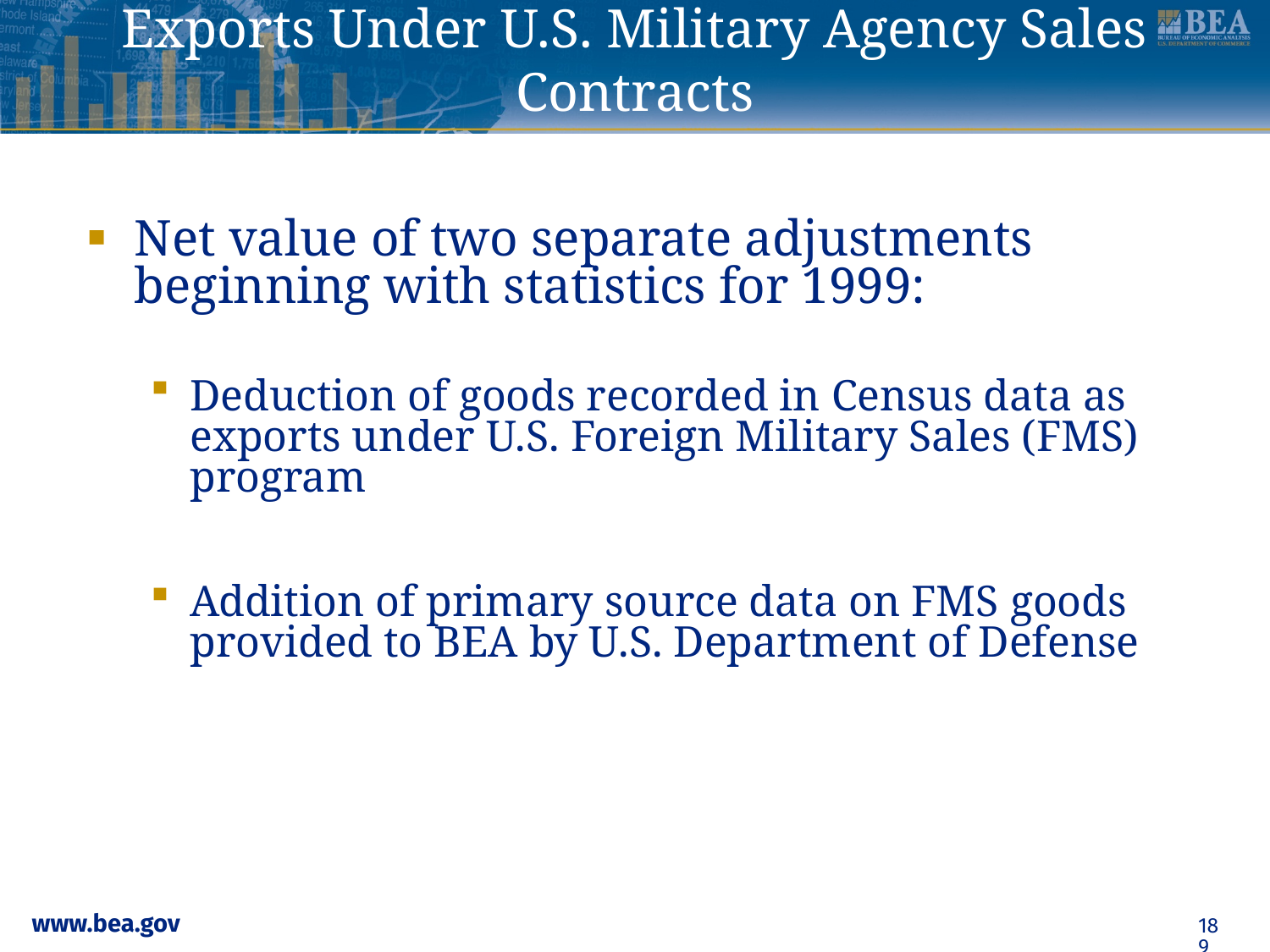

# Exports Under U.S. Military Agency Sales Contracts
Net value of two separate adjustments beginning with statistics for 1999:

Deduction of goods recorded in Census data as exports under U.S. Foreign Military Sales (FMS) program

Addition of primary source data on FMS goods provided to BEA by U.S. Department of Defense
189